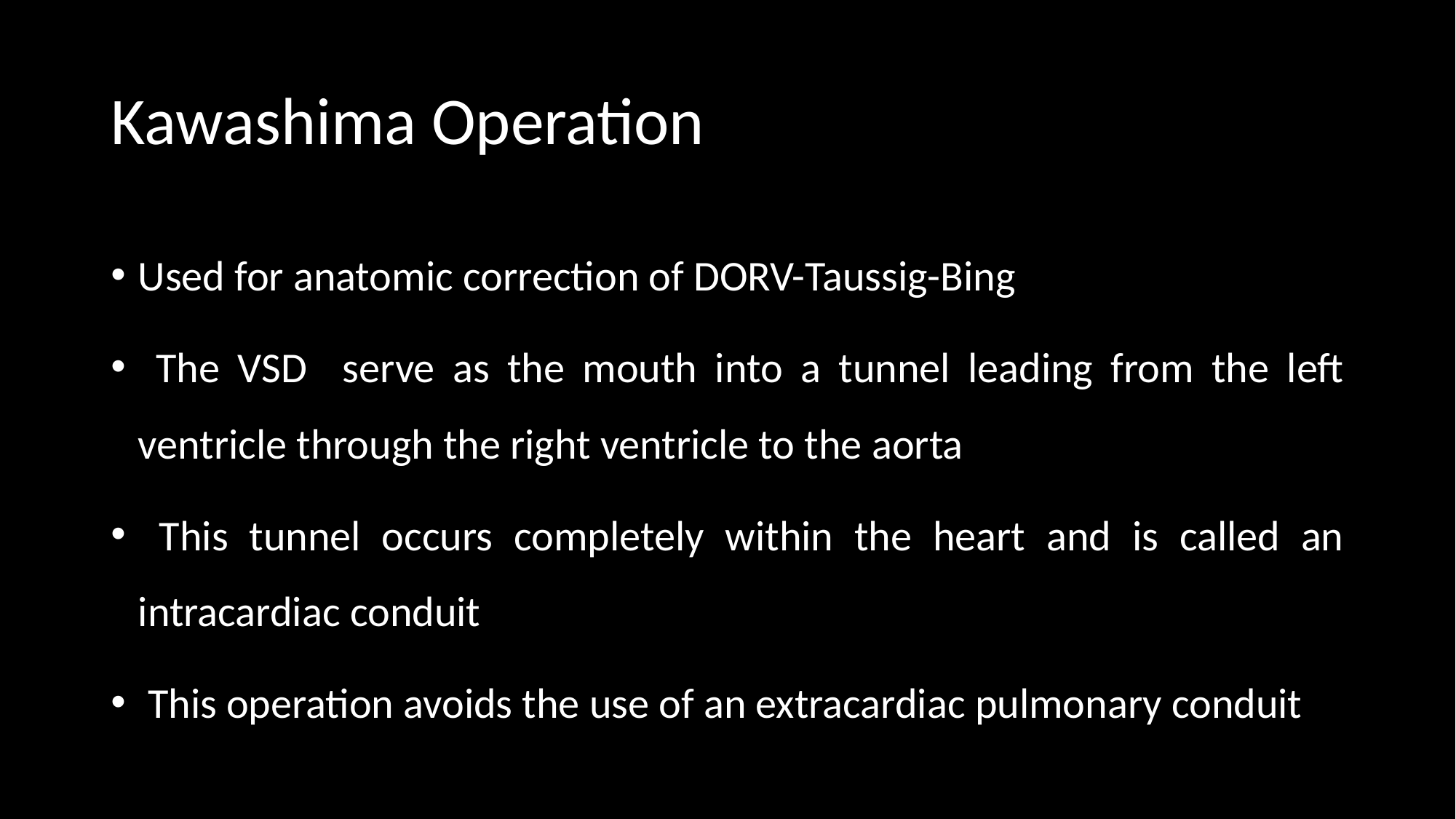

# Kawashima Operation
Used for anatomic correction of DORV-Taussig-Bing
 The VSD  serve as the mouth into a tunnel leading from the left ventricle through the right ventricle to the aorta
 This tunnel occurs completely within the heart and is called an intracardiac conduit
 This operation avoids the use of an extracardiac pulmonary conduit